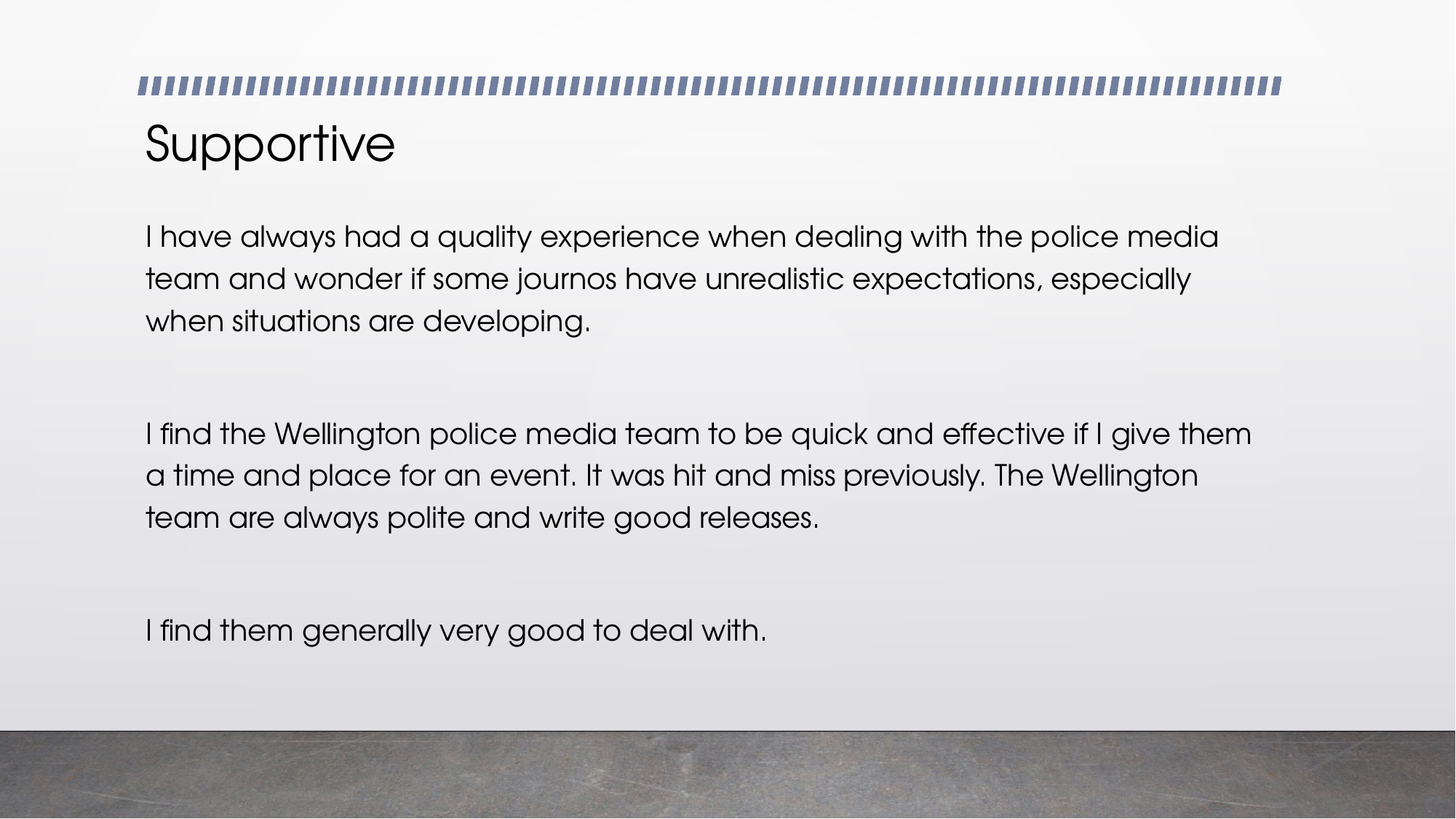

# Supportive
I have always had a quality experience when dealing with the police media team and wonder if some journos have unrealistic expectations, especially when situations are developing.

I find the Wellington police media team to be quick and effective if I give them a time and place for an event. It was hit and miss previously. The Wellington team are always polite and write good releases.

I find them generally very good to deal with.